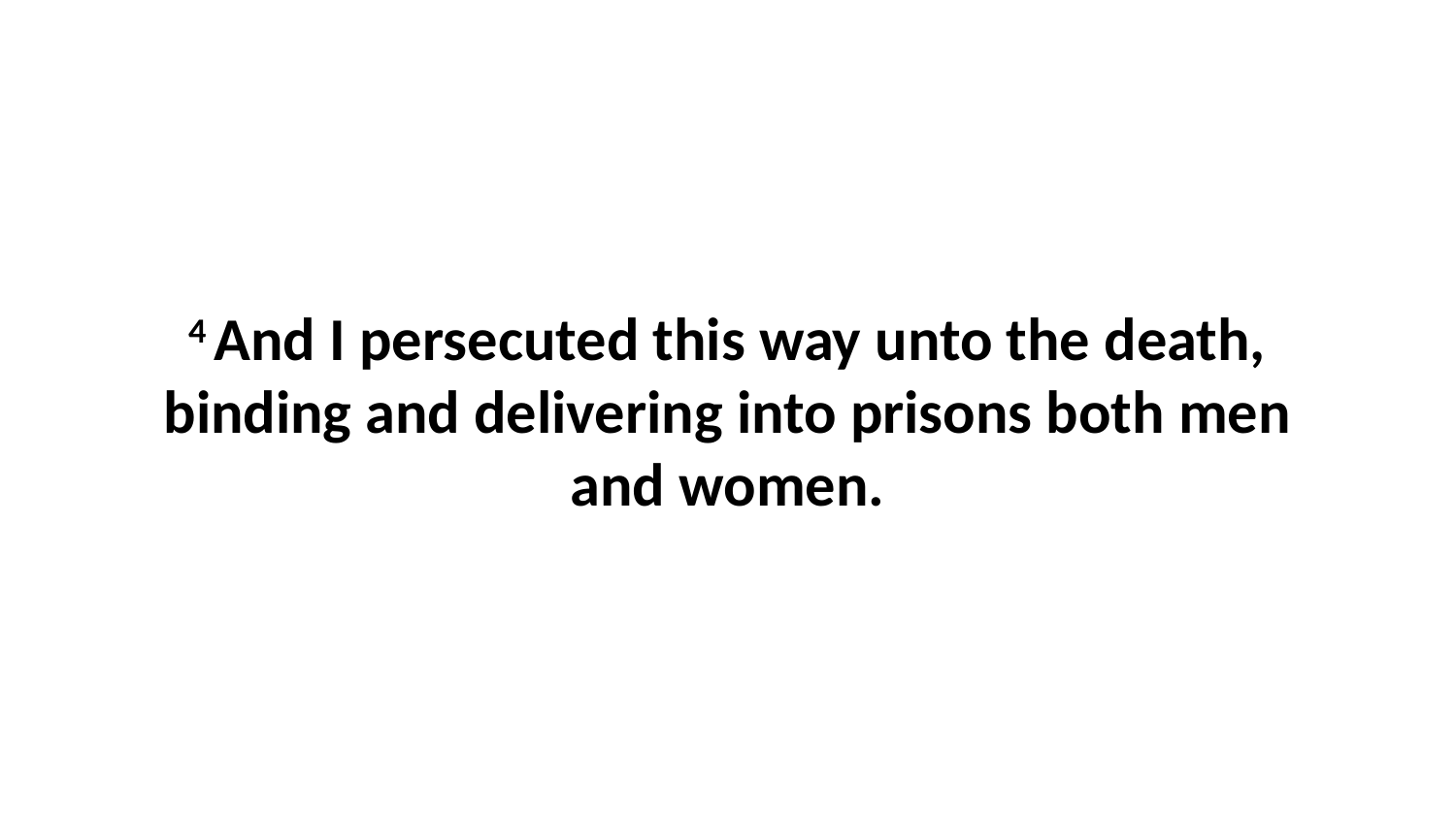

4 And I persecuted this way unto the death, binding and delivering into prisons both men and women.